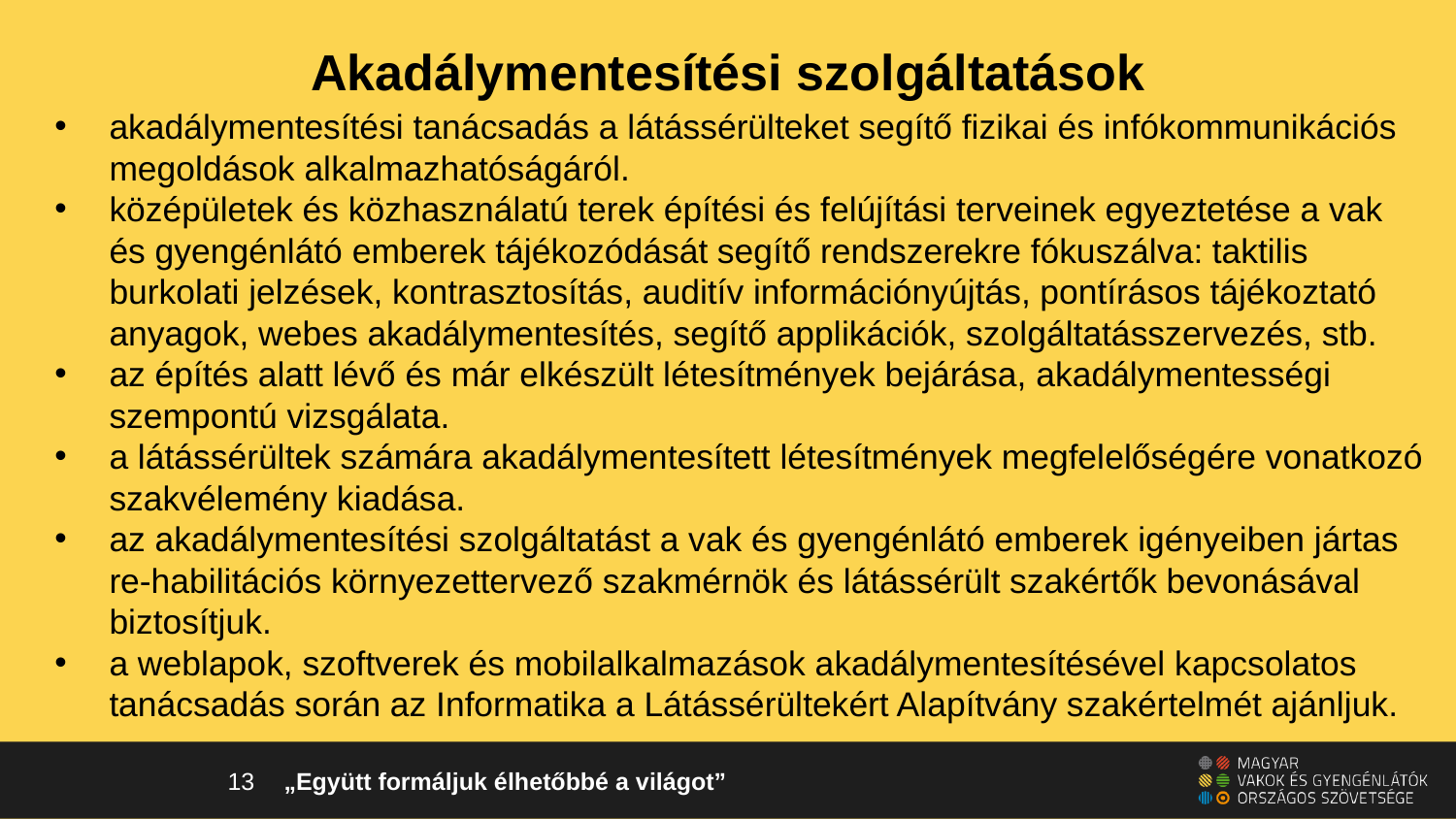

# Akadálymentesítési szolgáltatások
akadálymentesítési tanácsadás a látássérülteket segítő fizikai és infókommunikációs megoldások alkalmazhatóságáról.
középületek és közhasználatú terek építési és felújítási terveinek egyeztetése a vak és gyengénlátó emberek tájékozódását segítő rendszerekre fókuszálva: taktilis burkolati jelzések, kontrasztosítás, auditív információnyújtás, pontírásos tájékoztató anyagok, webes akadálymentesítés, segítő applikációk, szolgáltatásszervezés, stb.
az építés alatt lévő és már elkészült létesítmények bejárása, akadálymentességi szempontú vizsgálata.
a látássérültek számára akadálymentesített létesítmények megfelelőségére vonatkozó szakvélemény kiadása.
az akadálymentesítési szolgáltatást a vak és gyengénlátó emberek igényeiben jártas re-habilitációs környezettervező szakmérnök és látássérült szakértők bevonásával biztosítjuk.
a weblapok, szoftverek és mobilalkalmazások akadálymentesítésével kapcsolatos tanácsadás során az Informatika a Látássérültekért Alapítvány szakértelmét ajánljuk.
13
„Együtt formáljuk élhetőbbé a világot”